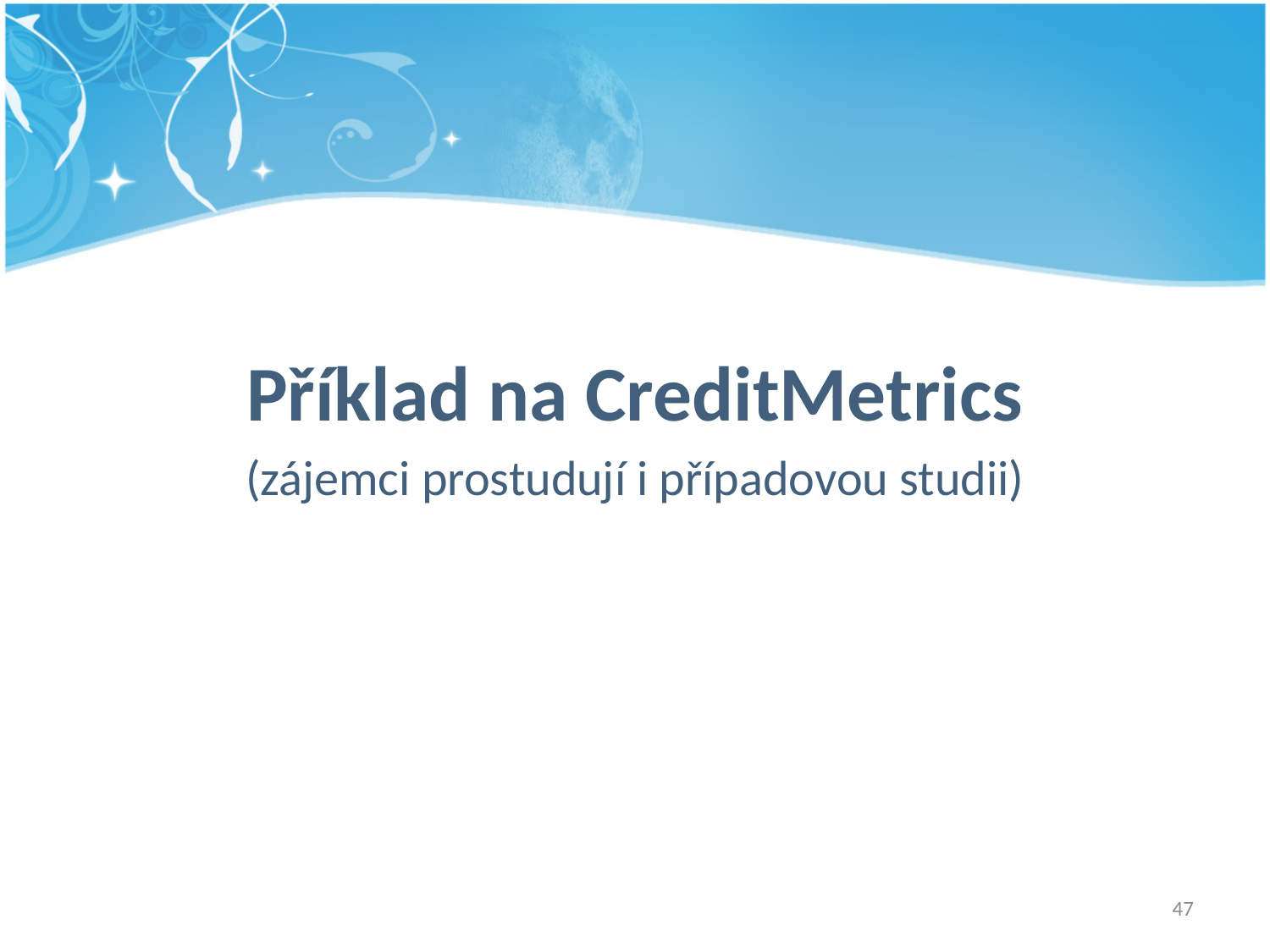

Příklad na CreditMetrics
(zájemci prostudují i případovou studii)
47